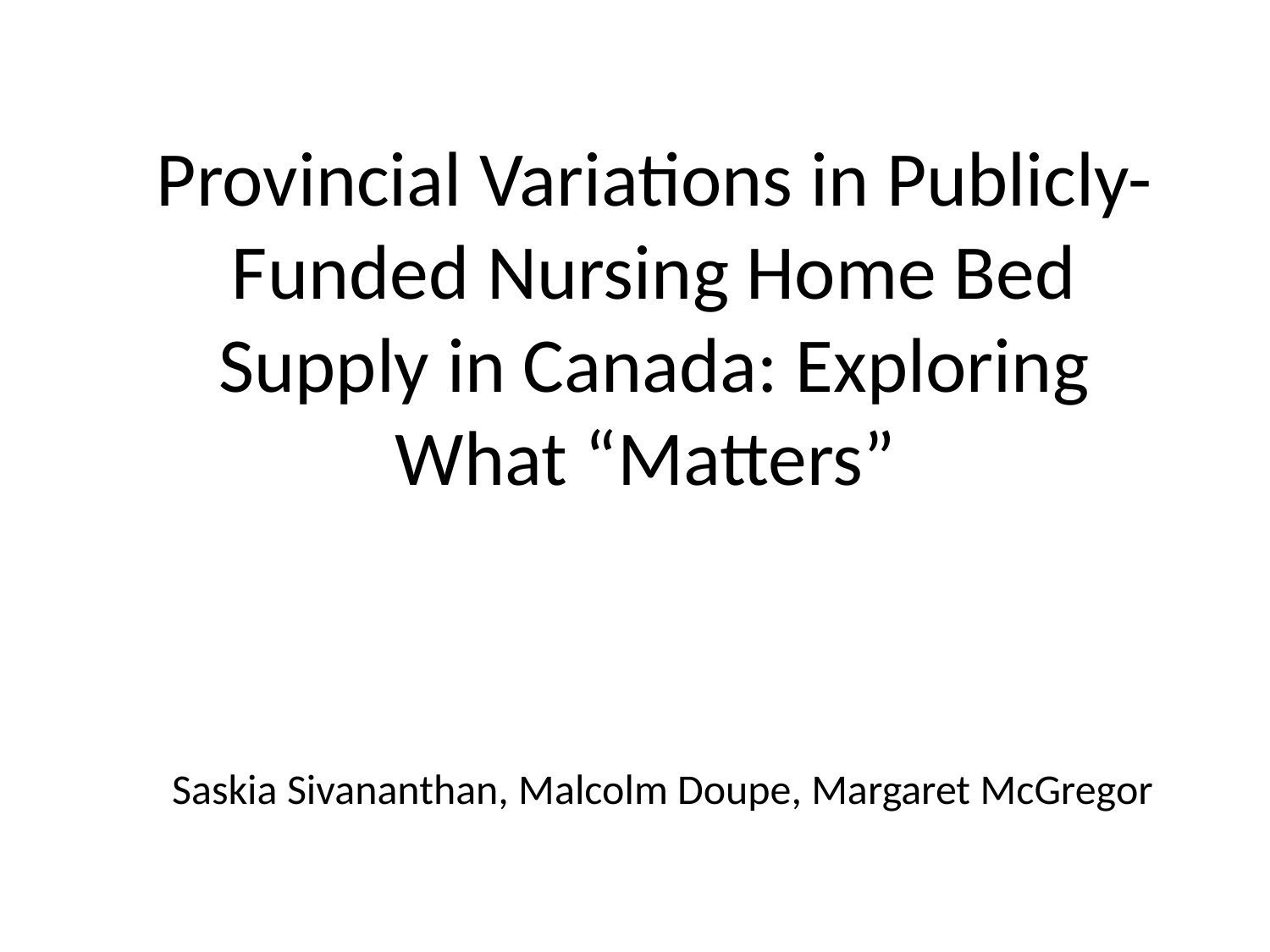

# Provincial Variations in Publicly-Funded Nursing Home Bed Supply in Canada: Exploring What “Matters”
Saskia Sivananthan, Malcolm Doupe, Margaret McGregor